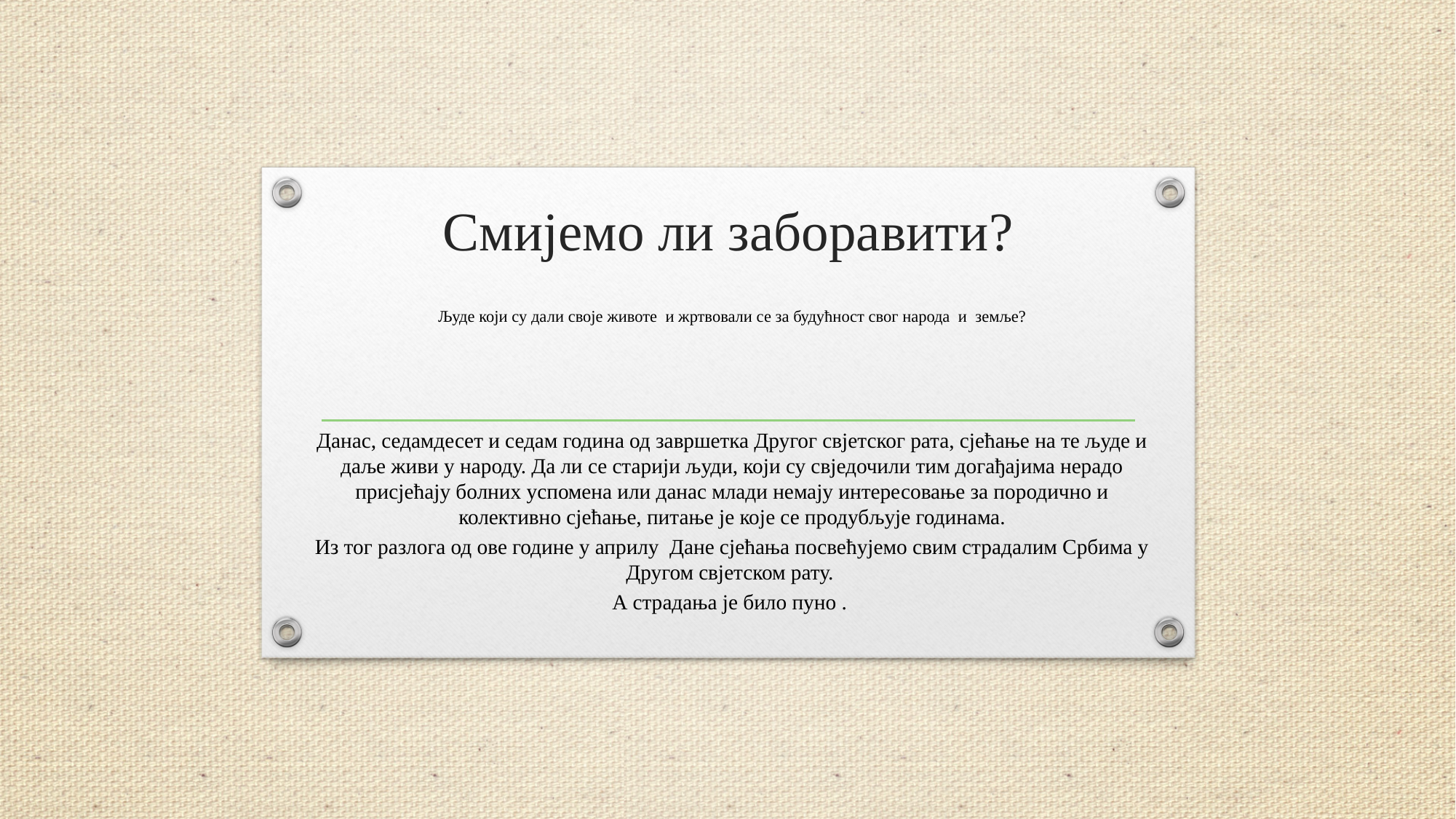

# Смијемо ли заборавити?

Људе који су дали своје животе  и жртвовали се за будућност свог народа  и  земље?

Данас, седамдесет и седам година од завршетка Другог свјетског рата, сјећање на те људе и даље живи у народу. Да ли се старији људи, који су свједочили тим догађајима нерадо присјећају болних успомена или данас млади немају интересовање за породично и колективно сјећање, питање је које се продубљује годинама.
Из тог разлога од ове године у априлу  Дане сјећања посвећујемо свим страдалим Србима у Другом свјетском рату.
А страдања је било пуно .